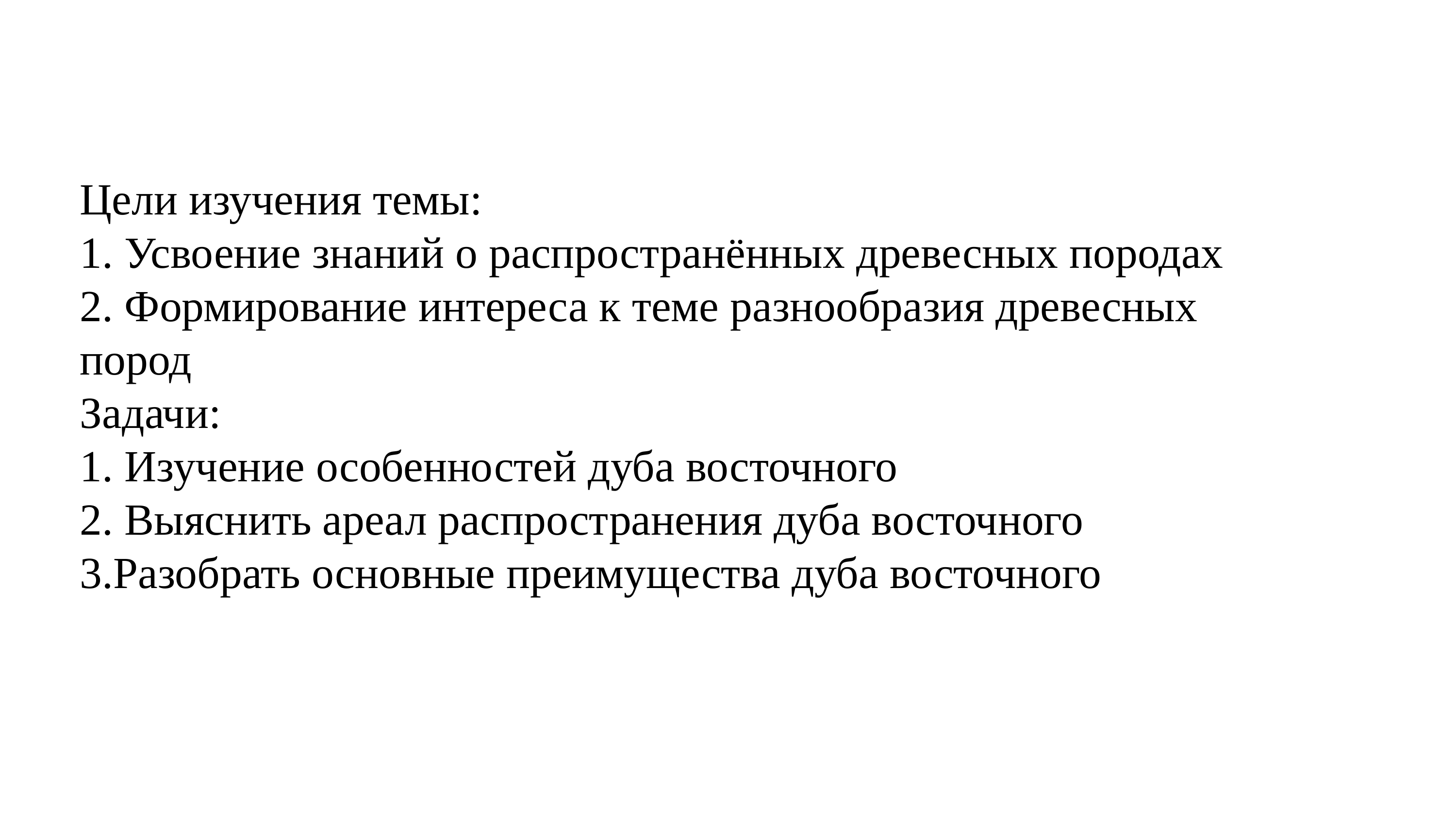

Цели изучения темы:
1. Усвоение знаний о распространённых древесных породах
2. Формирование интереса к теме разнообразия древесных пород
Задачи:
1. Изучение особенностей дуба восточного
2. Выяснить ареал распространения дуба восточного
3.Разобрать основные преимущества дуба восточного